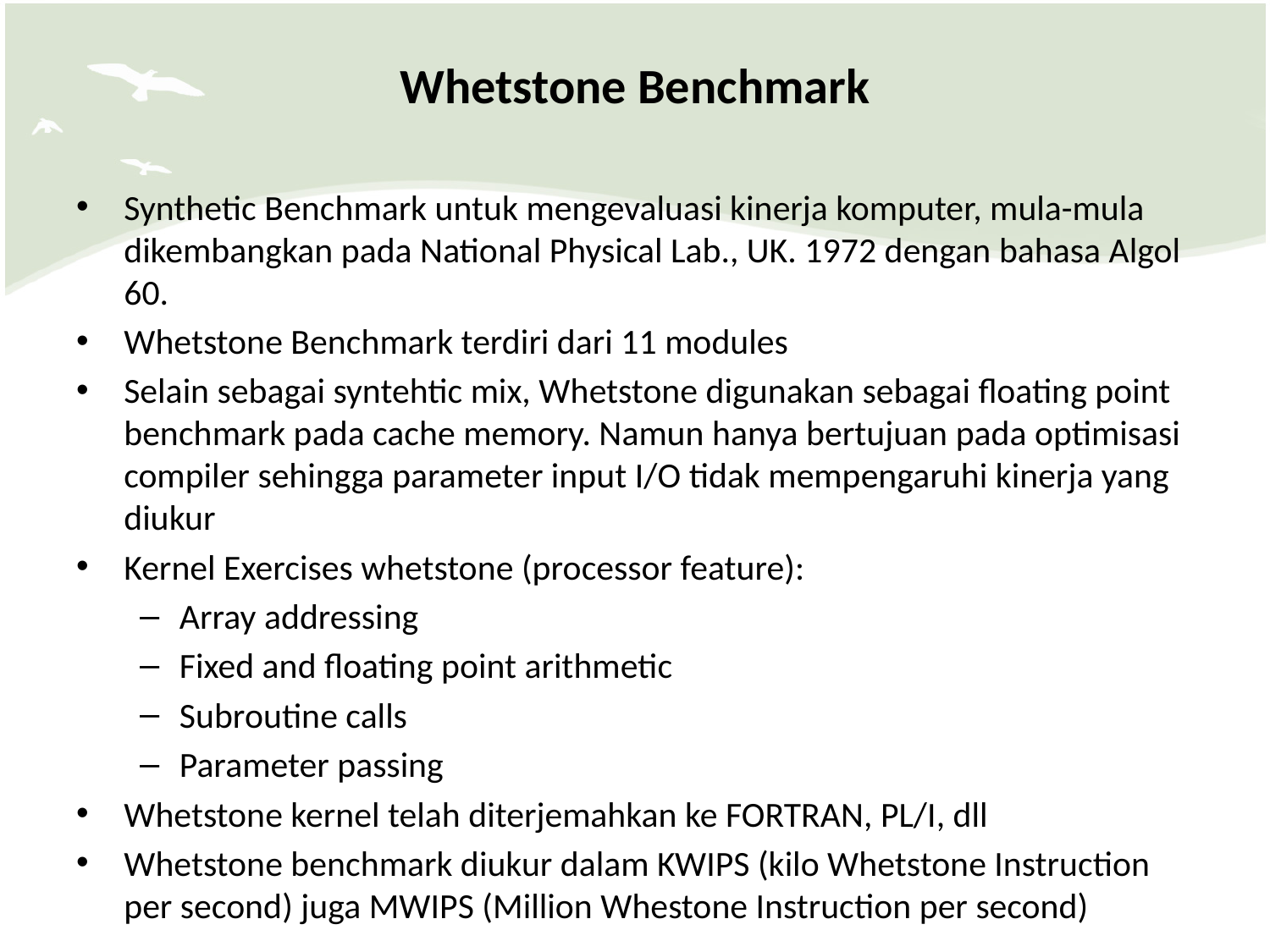

# Whetstone Benchmark
Synthetic Benchmark untuk mengevaluasi kinerja komputer, mula-mula dikembangkan pada National Physical Lab., UK. 1972 dengan bahasa Algol 60.
Whetstone Benchmark terdiri dari 11 modules
Selain sebagai syntehtic mix, Whetstone digunakan sebagai floating point benchmark pada cache memory. Namun hanya bertujuan pada optimisasi compiler sehingga parameter input I/O tidak mempengaruhi kinerja yang diukur
Kernel Exercises whetstone (processor feature):
Array addressing
Fixed and floating point arithmetic
Subroutine calls
Parameter passing
Whetstone kernel telah diterjemahkan ke FORTRAN, PL/I, dll
Whetstone benchmark diukur dalam KWIPS (kilo Whetstone Instruction per second) juga MWIPS (Million Whestone Instruction per second)